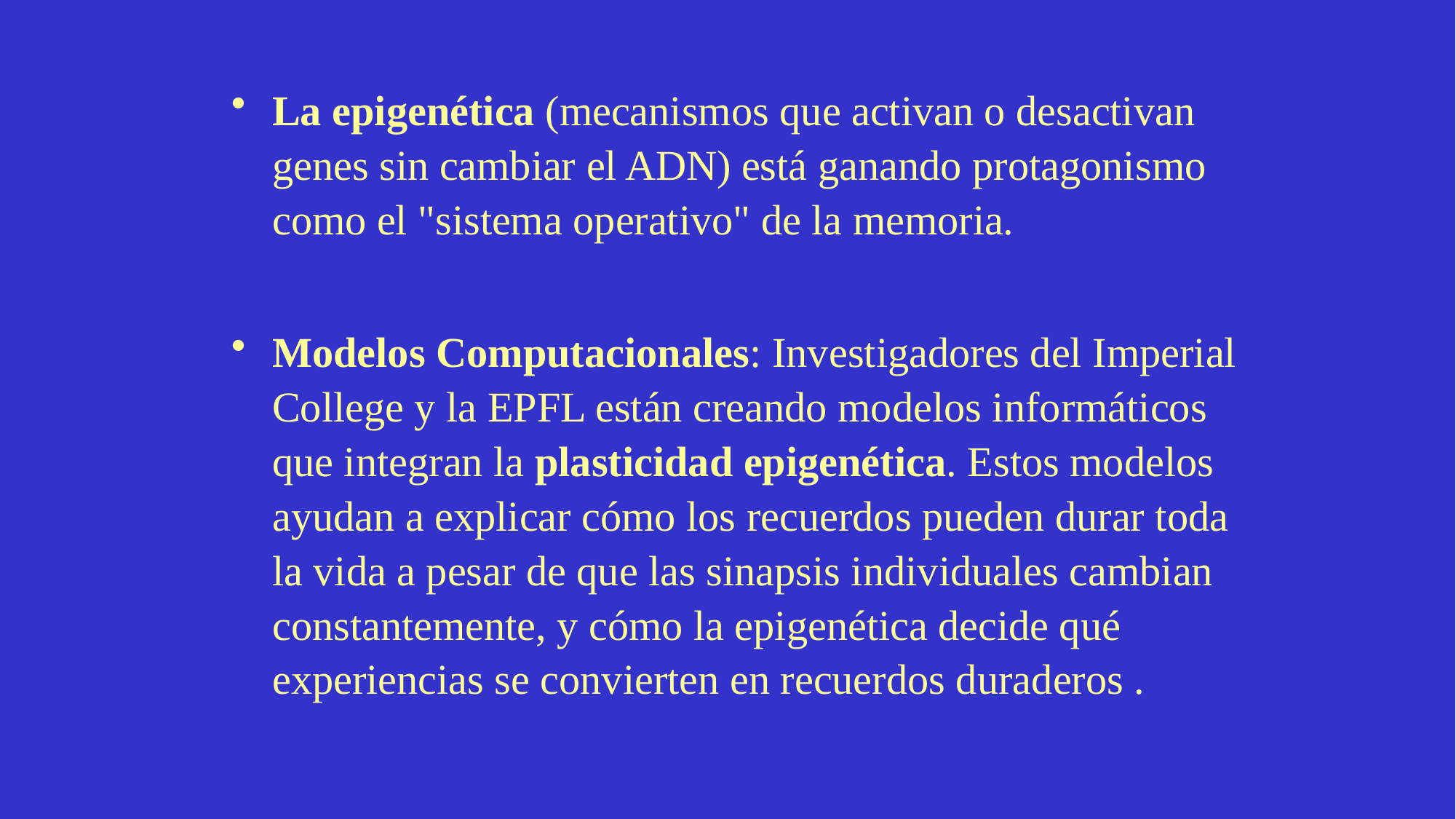

La epigenética (mecanismos que activan o desactivan genes sin cambiar el ADN) está ganando protagonismo como el "sistema operativo" de la memoria.

Modelos Computacionales: Investigadores del Imperial College y la EPFL están creando modelos informáticos que integran la plasticidad epigenética. Estos modelos ayudan a explicar cómo los recuerdos pueden durar toda la vida a pesar de que las sinapsis individuales cambian constantemente, y cómo la epigenética decide qué experiencias se convierten en recuerdos duraderos .